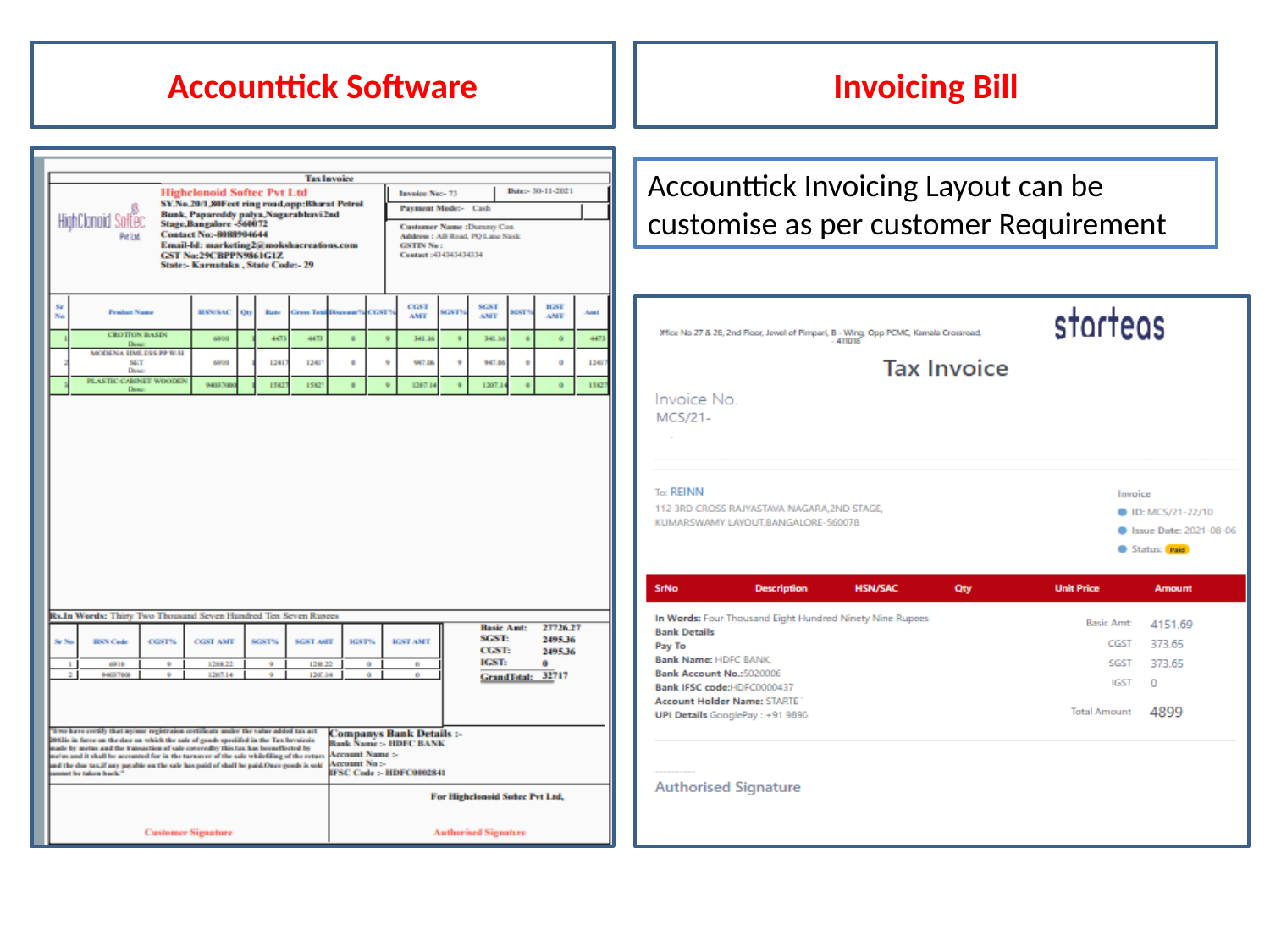

Accounttick Software
Invoicing Bill

Accounttick Invoicing Layout can be customise as per customer Requirement